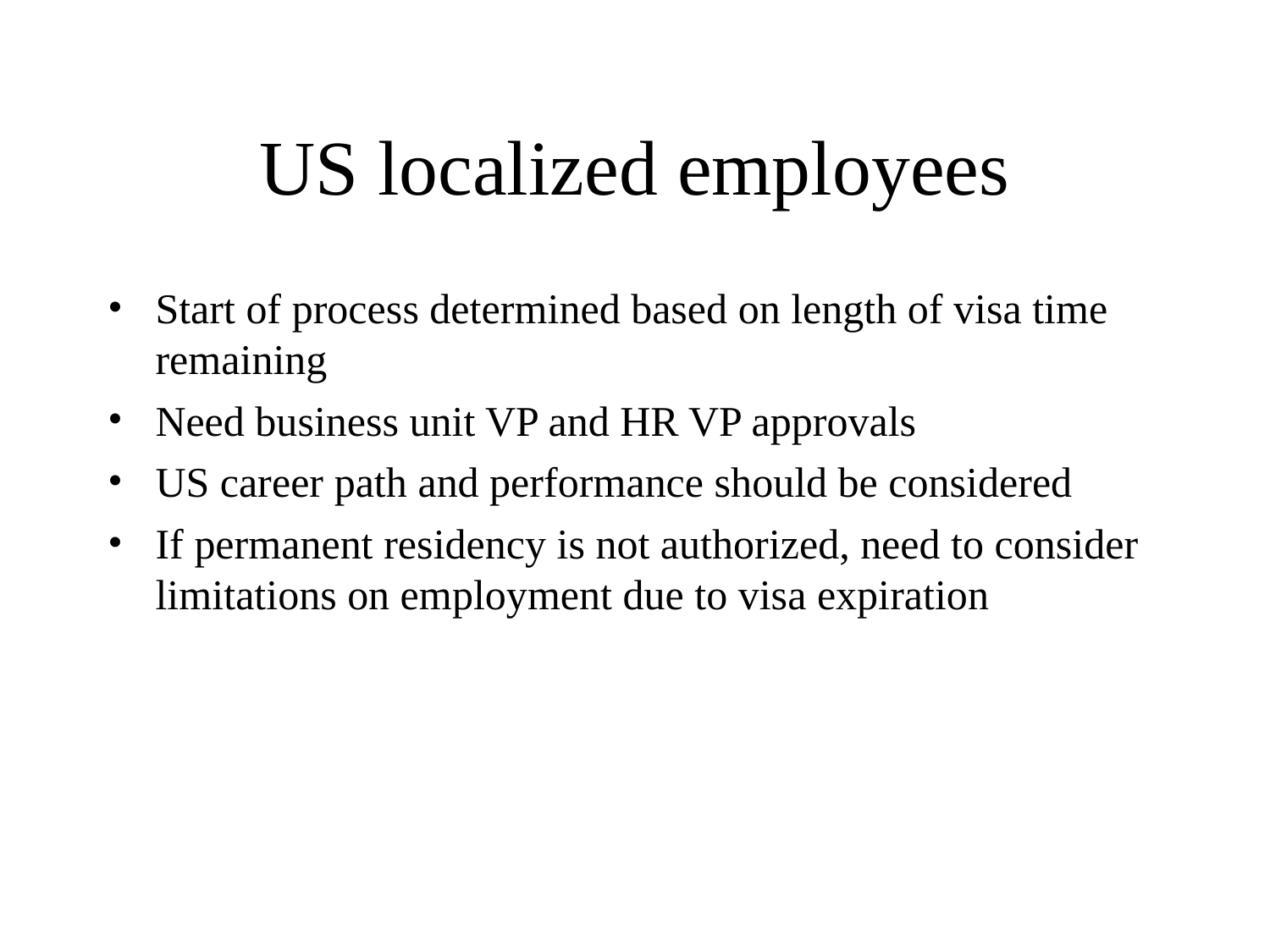

# US localized employees
Start of process determined based on length of visa time remaining
Need business unit VP and HR VP approvals
US career path and performance should be considered
If permanent residency is not authorized, need to consider limitations on employment due to visa expiration